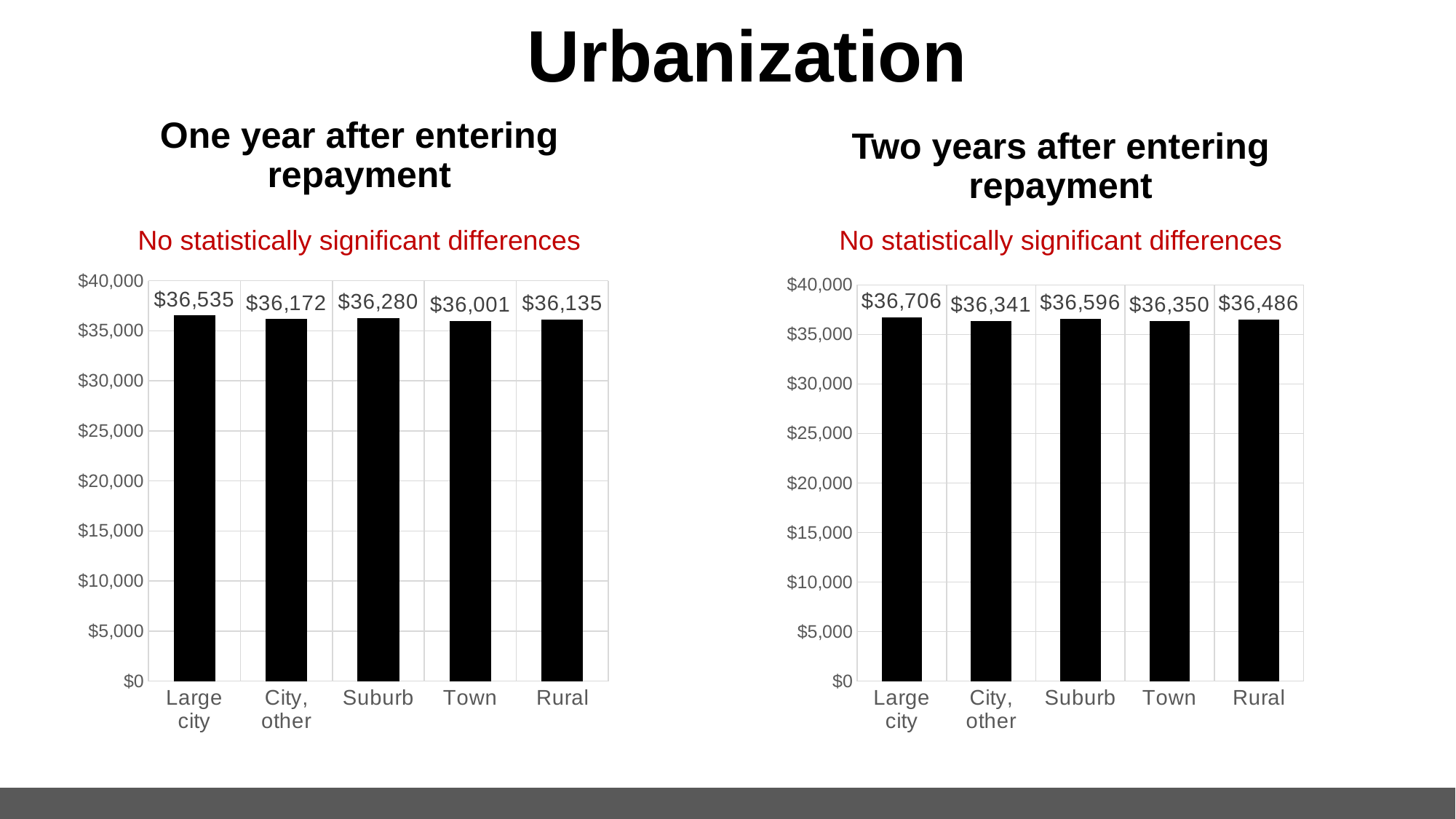

# Urbanization
One year after entering repayment
Two years after entering repayment
No statistically significant differences
No statistically significant differences

### Chart

| Category |  |
|---|---|
| Large city | 36535.146716622556 |
| City, other | 36171.61593279363 |
| Suburb | 36280.29371575814 |
| Town | 36000.568176706714 |
| Rural | 36135.46239664173 |

### Chart

| Category |  |
|---|---|
| Large city | 36706.05475003455 |
| City, other | 36340.823402859576 |
| Suburb | 36596.10159797738 |
| Town | 36350.273245370576 |
| Rural | 36486.47781108161 |